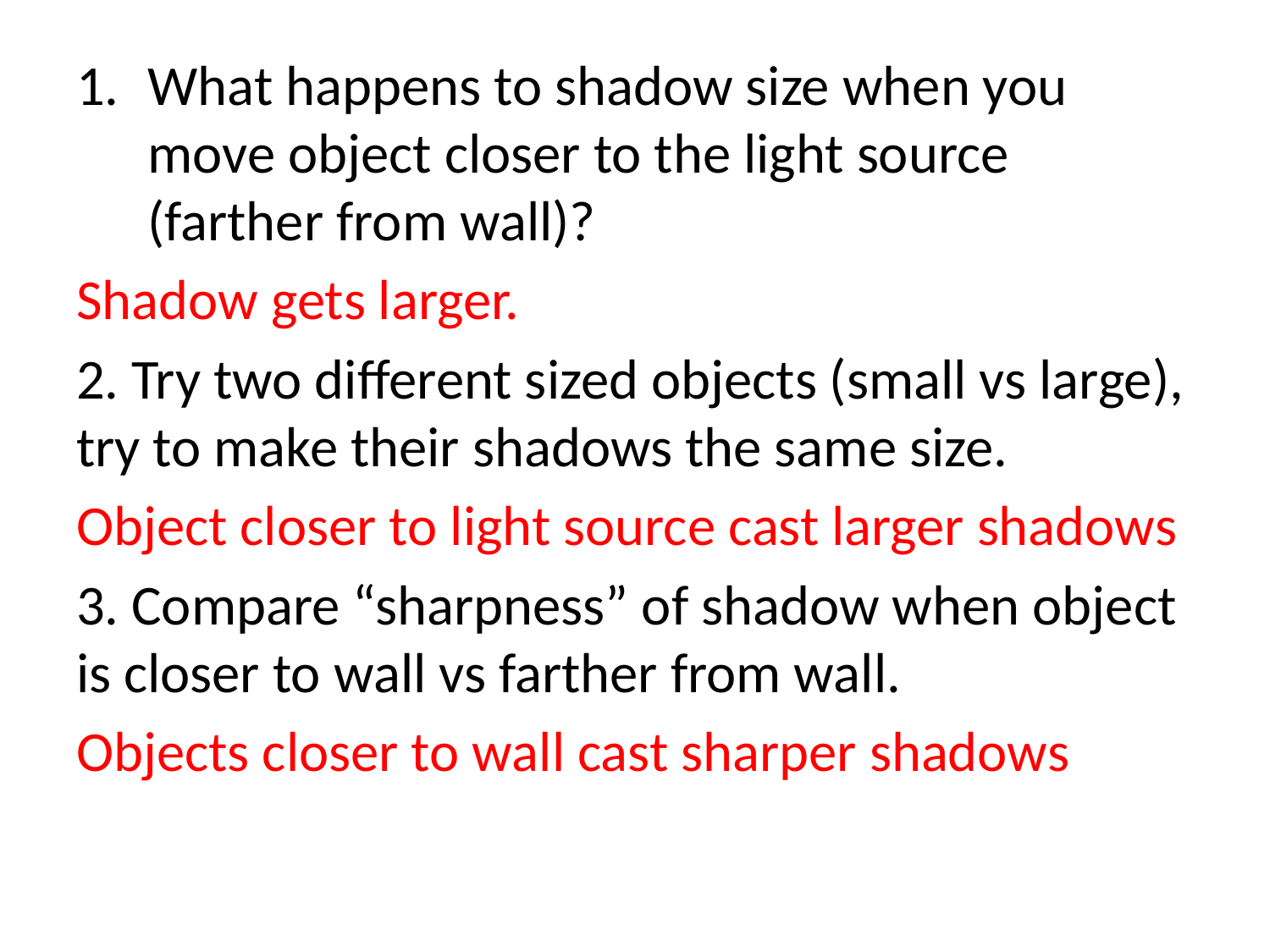

What happens to shadow size when you move object closer to the light source (farther from wall)?
Shadow gets larger.
2. Try two different sized objects (small vs large), try to make their shadows the same size.
Object closer to light source cast larger shadows
3. Compare “sharpness” of shadow when object  is closer to wall vs farther from wall.
Objects closer to wall cast sharper shadows